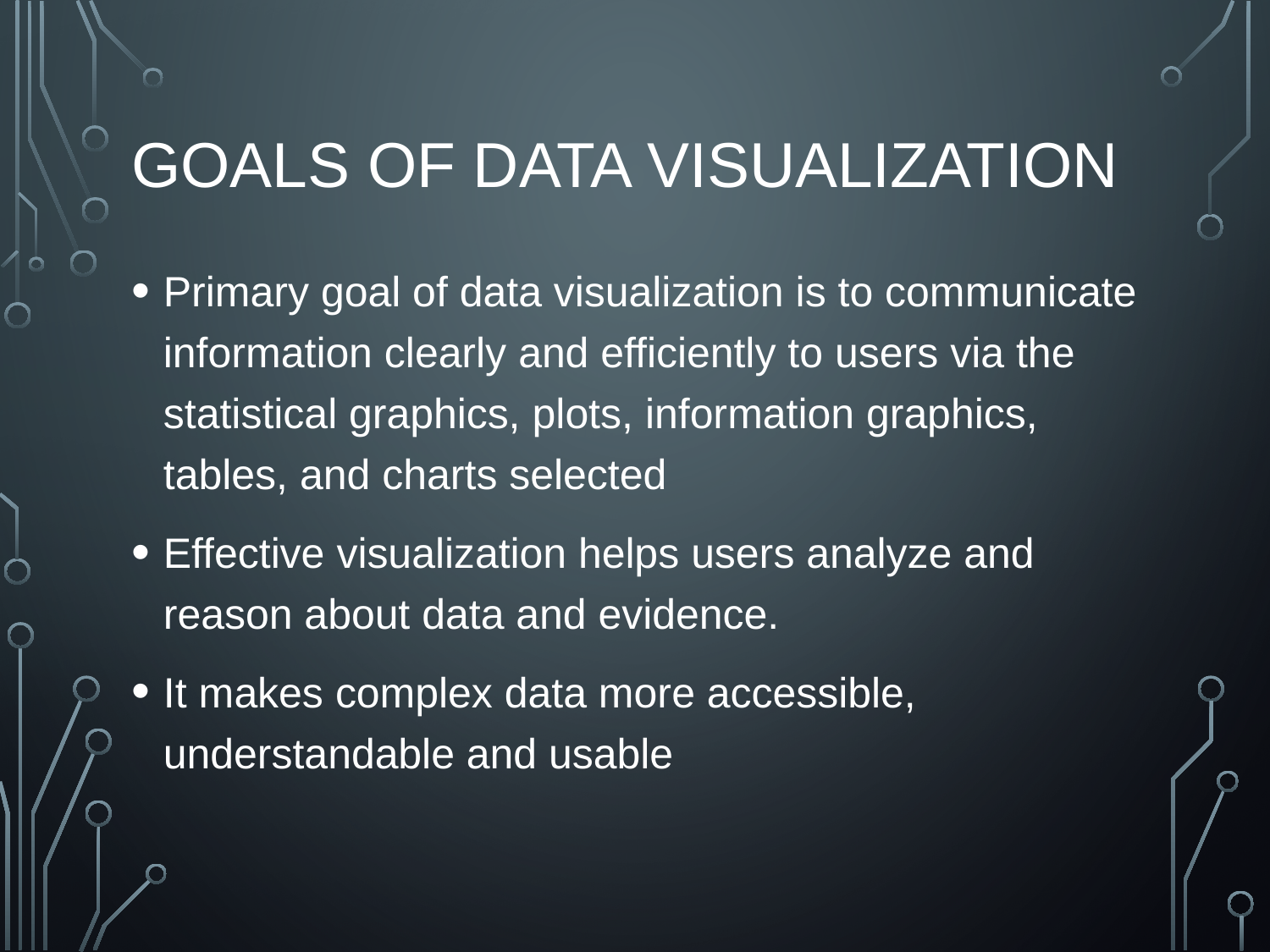

# Goals of Data Visualization
Primary goal of data visualization is to communicate information clearly and efficiently to users via the statistical graphics, plots, information graphics, tables, and charts selected
Effective visualization helps users analyze and reason about data and evidence.
It makes complex data more accessible, understandable and usable